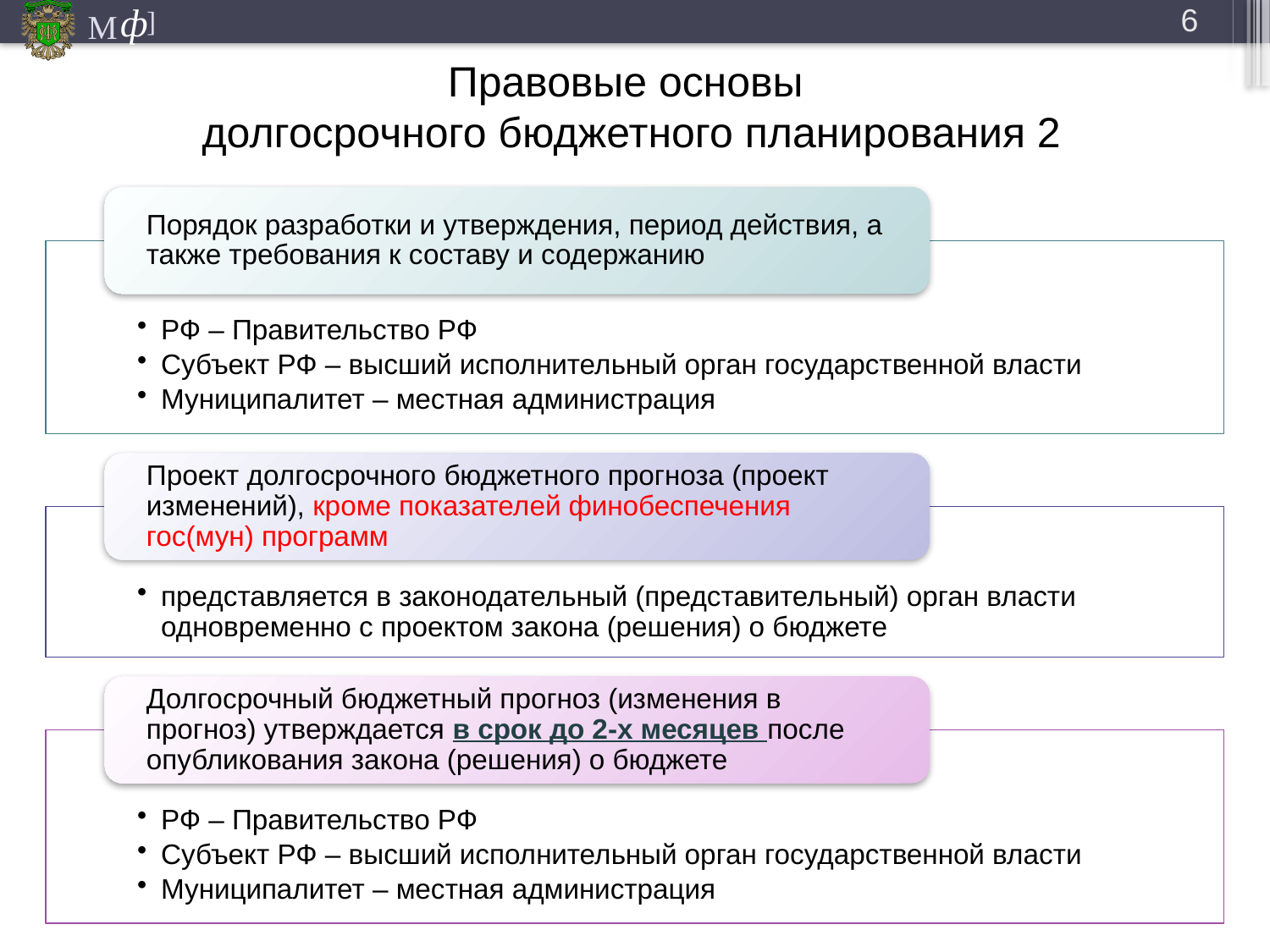

6
# Правовые основы долгосрочного бюджетного планирования 2
РФ – Правительство РФ
Субъект РФ – высший исполнительный орган государственной власти
Муниципалитет – местная администрация
Порядок разработки и утверждения, период действия, а также требования к составу и содержанию
представляется в законодательный (представительный) орган власти одновременно с проектом закона (решения) о бюджете
Проект долгосрочного бюджетного прогноза (проект изменений), кроме показателей финобеспечения гос(мун) программ
РФ – Правительство РФ
Субъект РФ – высший исполнительный орган государственной власти
Муниципалитет – местная администрация
Долгосрочный бюджетный прогноз (изменения в прогноз) утверждается в срок до 2-х месяцев после опубликования закона (решения) о бюджете